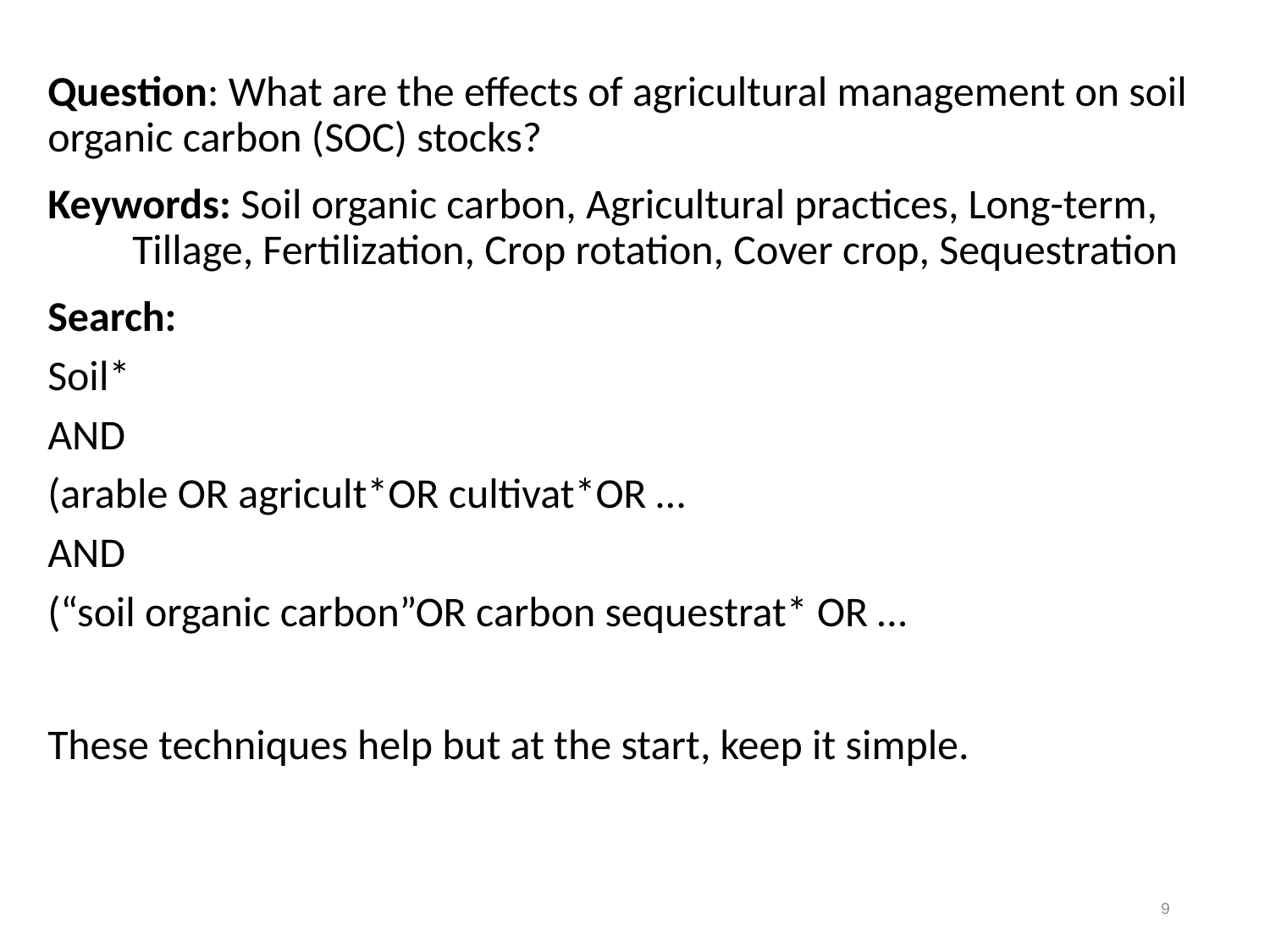

Question: What are the effects of agricultural management on soil organic carbon (SOC) stocks?
Keywords: Soil organic carbon, Agricultural practices, Long-term, Tillage, Fertilization, Crop rotation, Cover crop, Sequestration
Search:
Soil*
AND
(arable OR agricult*OR cultivat*OR …
AND
(“soil organic carbon”OR carbon sequestrat* OR …

These techniques help but at the start, keep it simple.
9